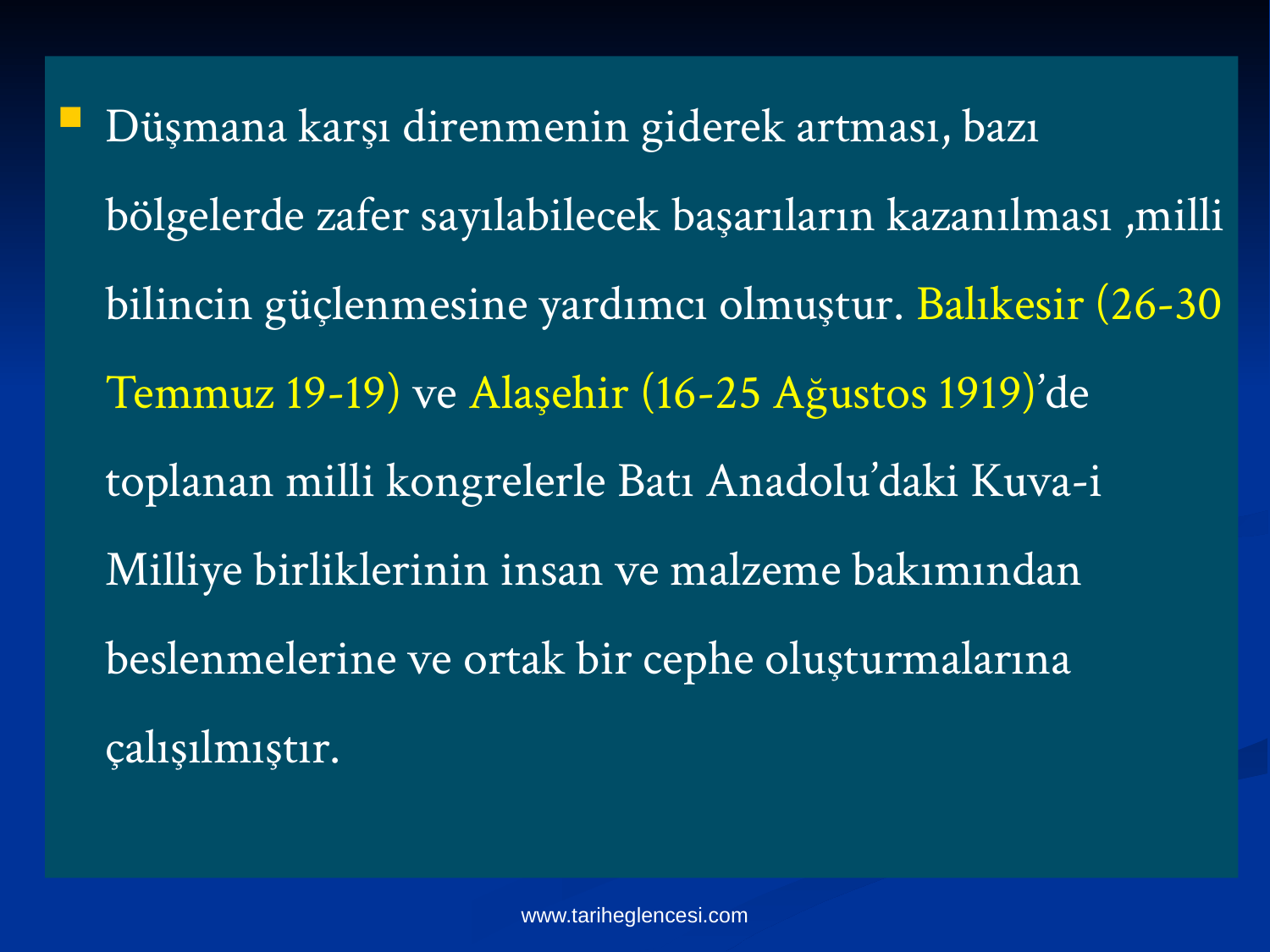

Düşmana karşı direnmenin giderek artması, bazı bölgelerde zafer sayılabilecek başarıların kazanılması ,milli bilincin güçlenmesine yardımcı olmuştur. Balıkesir (26-30 Temmuz 19-19) ve Alaşehir (16-25 Ağustos 1919)’de toplanan milli kongrelerle Batı Anadolu’daki Kuva-i Milliye birliklerinin insan ve malzeme bakımından beslenmelerine ve ortak bir cephe oluşturmalarına çalışılmıştır.
www.tariheglencesi.com